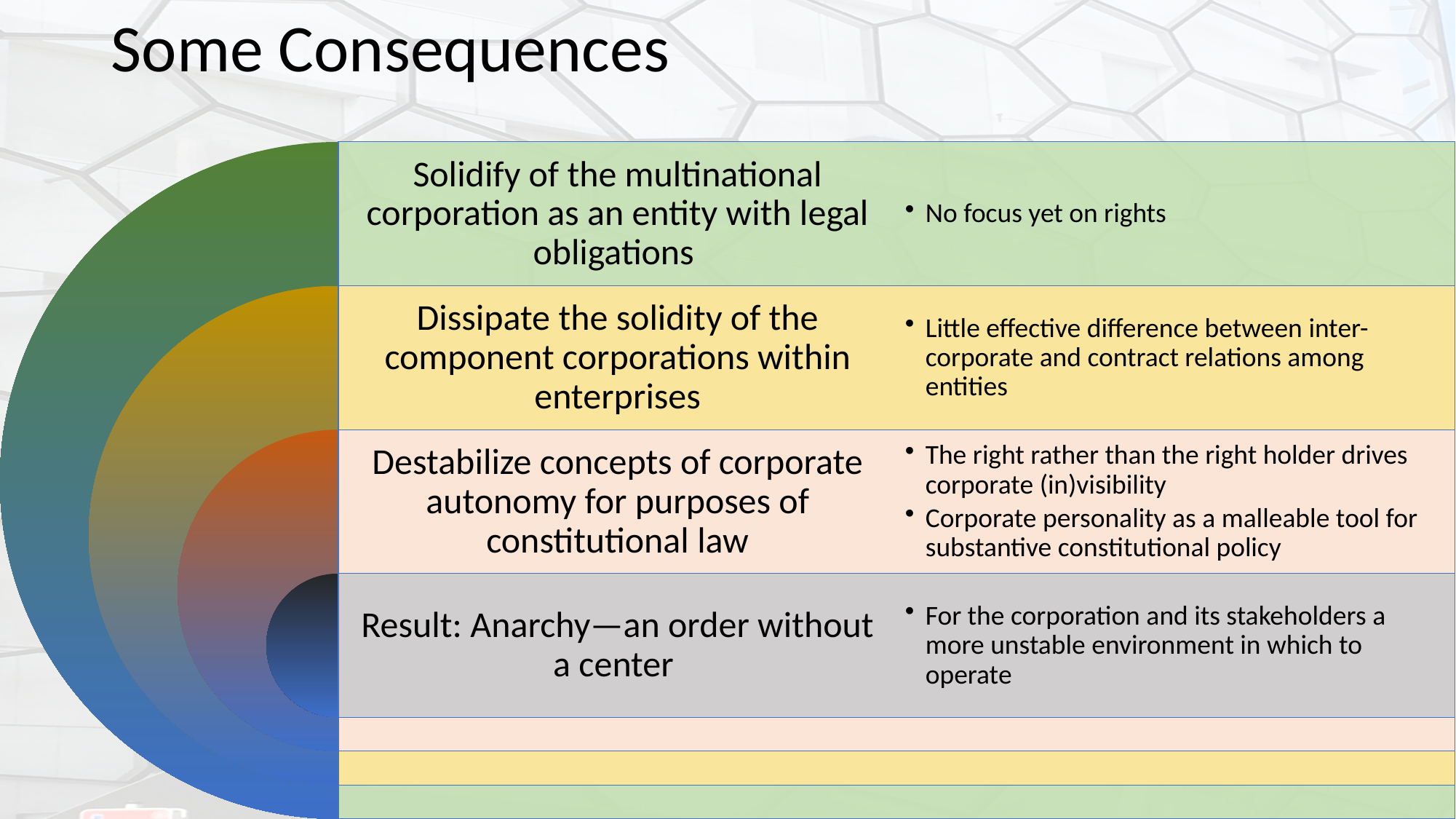

# Some Consequences
Solidify of the multinational corporation as an entity with legal obligations
Dissipate the solidity of the component corporations within enterprises
Destabilize concepts of corporate autonomy for purposes of constitutional law
Result: Anarchy—an order without a center
No focus yet on rights
Little effective difference between inter-corporate and contract relations among entities
The right rather than the right holder drives corporate (in)visibility
Corporate personality as a malleable tool for substantive constitutional policy
For the corporation and its stakeholders a more unstable environment in which to operate